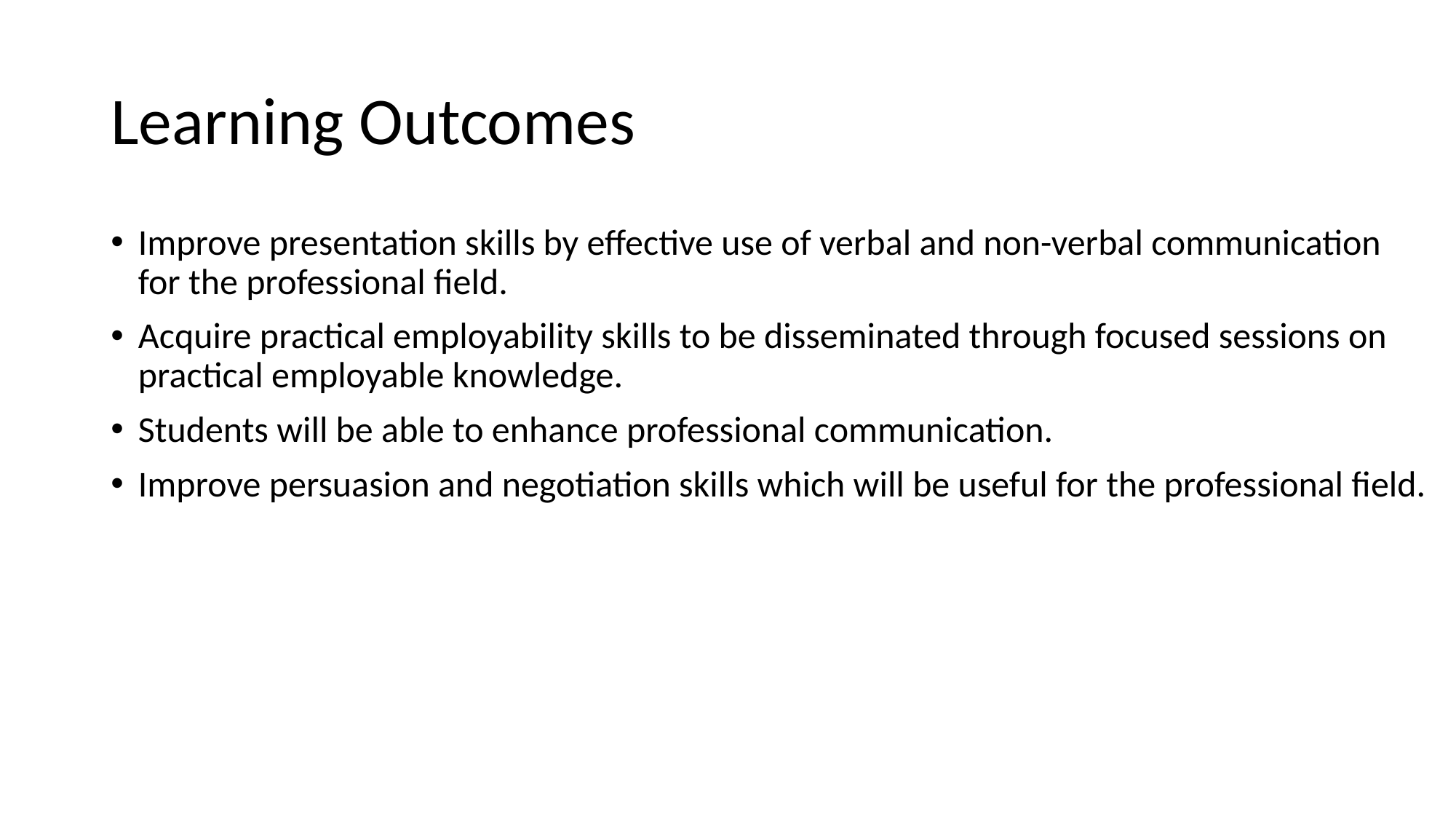

# Learning Outcomes
Improve presentation skills by effective use of verbal and non-verbal communication for the professional field.
Acquire practical employability skills to be disseminated through focused sessions on practical employable knowledge.
Students will be able to enhance professional communication.
Improve persuasion and negotiation skills which will be useful for the professional field.